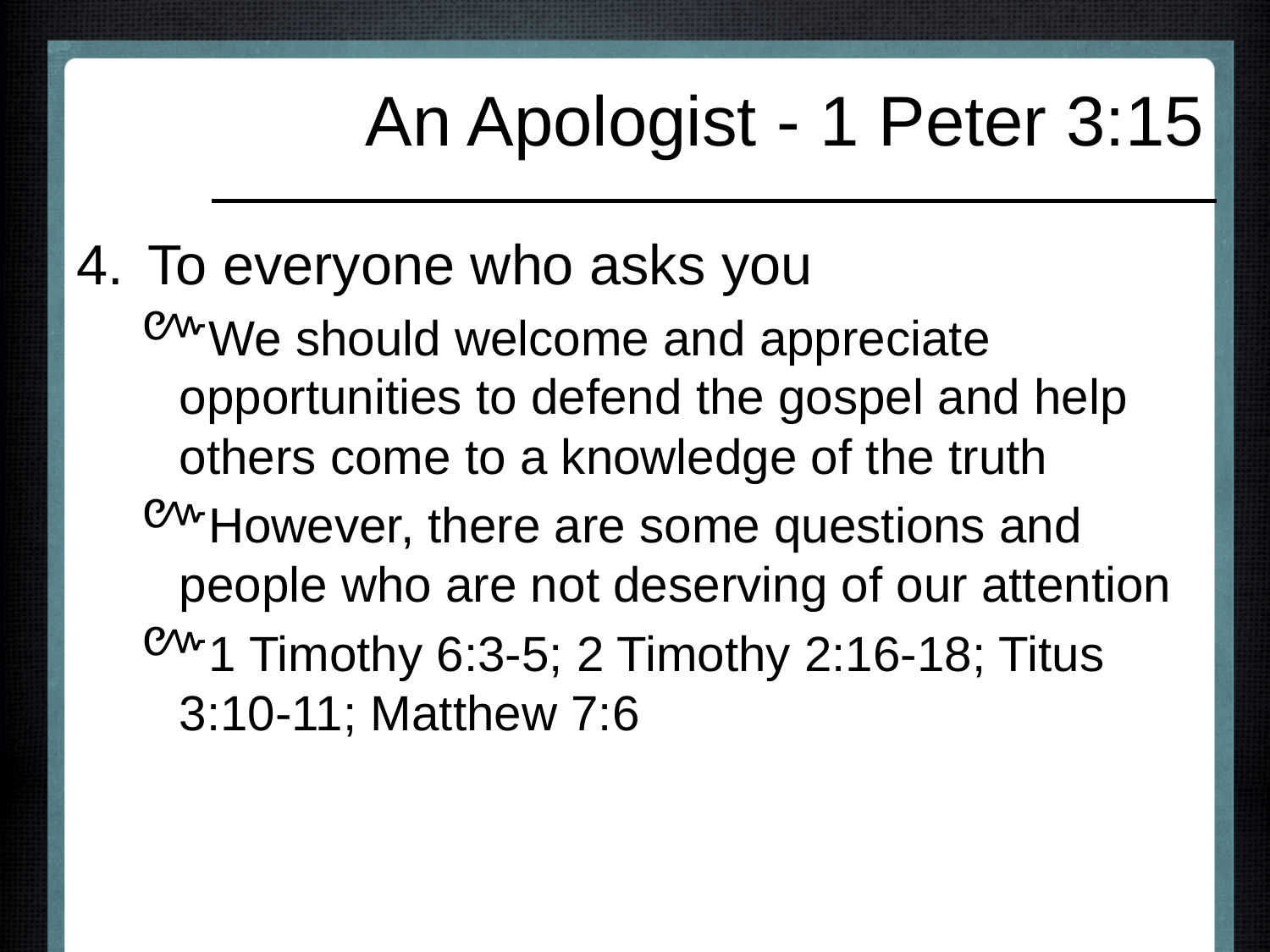

# An Apologist - 1 Peter 3:15
To everyone who asks you
We should welcome and appreciate opportunities to defend the gospel and help others come to a knowledge of the truth
However, there are some questions and people who are not deserving of our attention
1 Timothy 6:3-5; 2 Timothy 2:16-18; Titus 3:10-11; Matthew 7:6